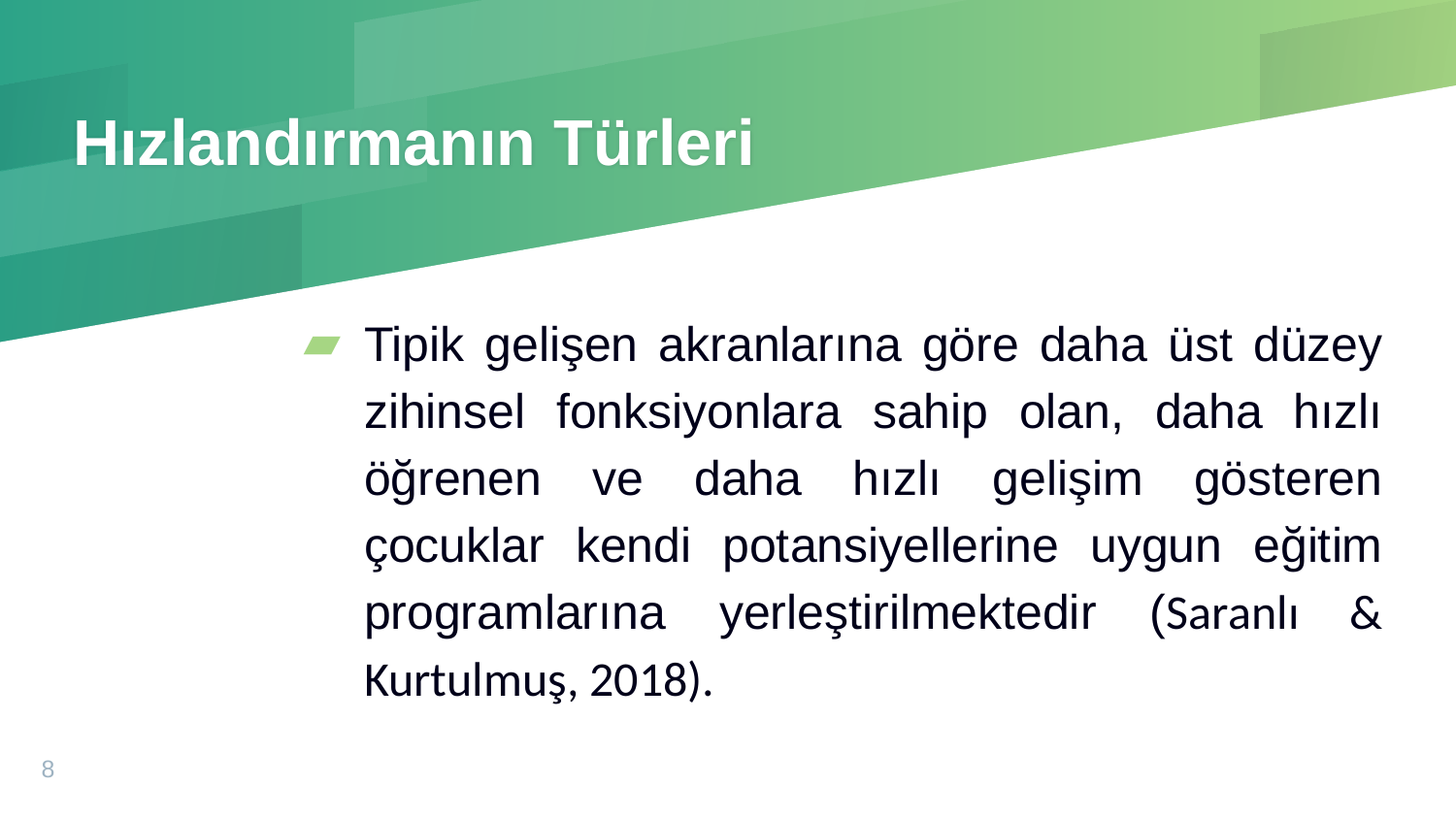

# Hızlandırmanın Türleri
Tipik gelişen akranlarına göre daha üst düzey zihinsel fonksiyonlara sahip olan, daha hızlı öğrenen ve daha hızlı gelişim gösteren çocuklar kendi potansiyellerine uygun eğitim programlarına yerleştirilmektedir (Saranlı & Kurtulmuş, 2018).
8